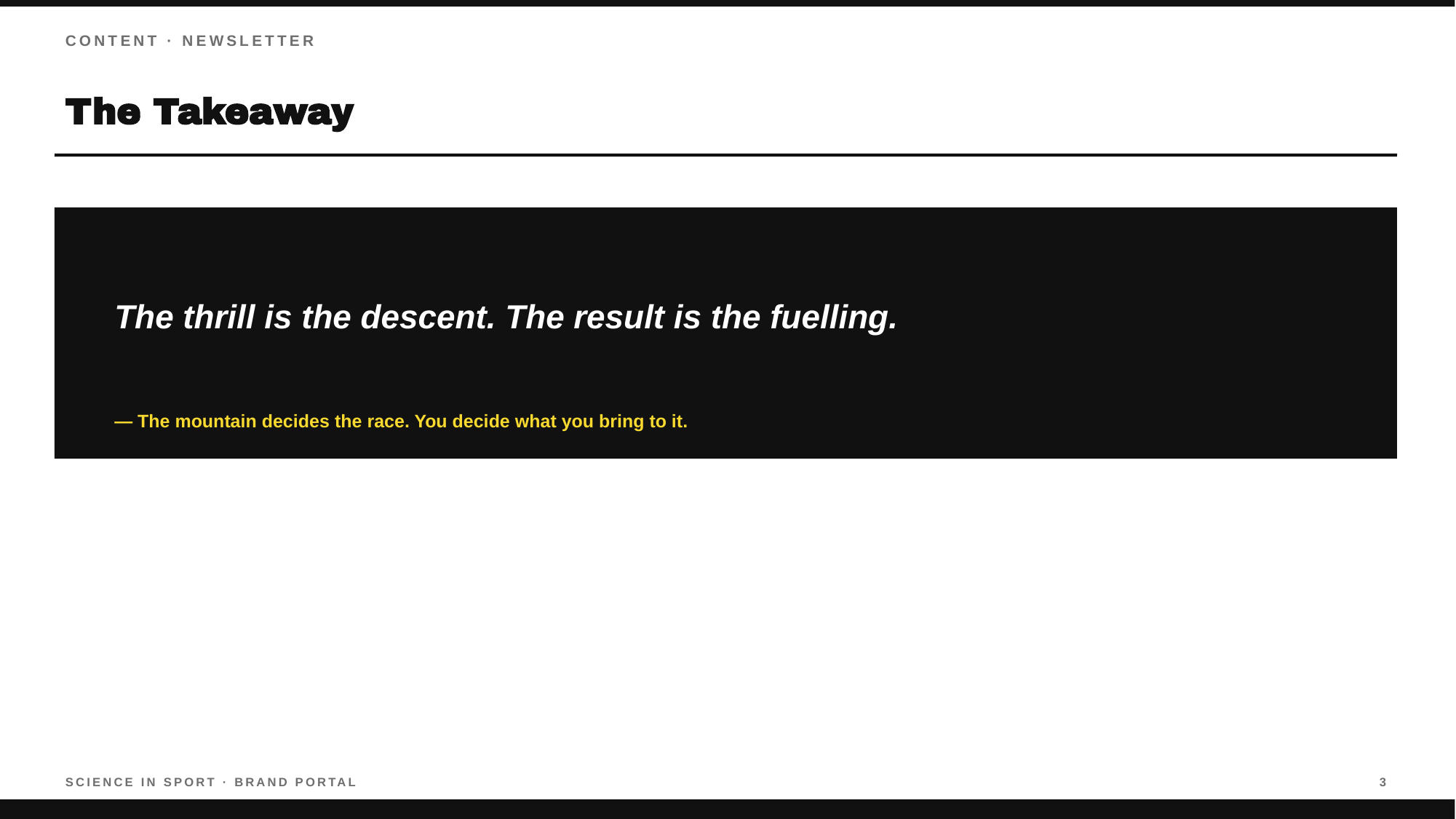

CONTENT · NEWSLETTER
The Takeaway

The thrill is the descent. The result is the fuelling.
— The mountain decides the race. You decide what you bring to it.
SCIENCE IN SPORT · BRAND PORTAL
3